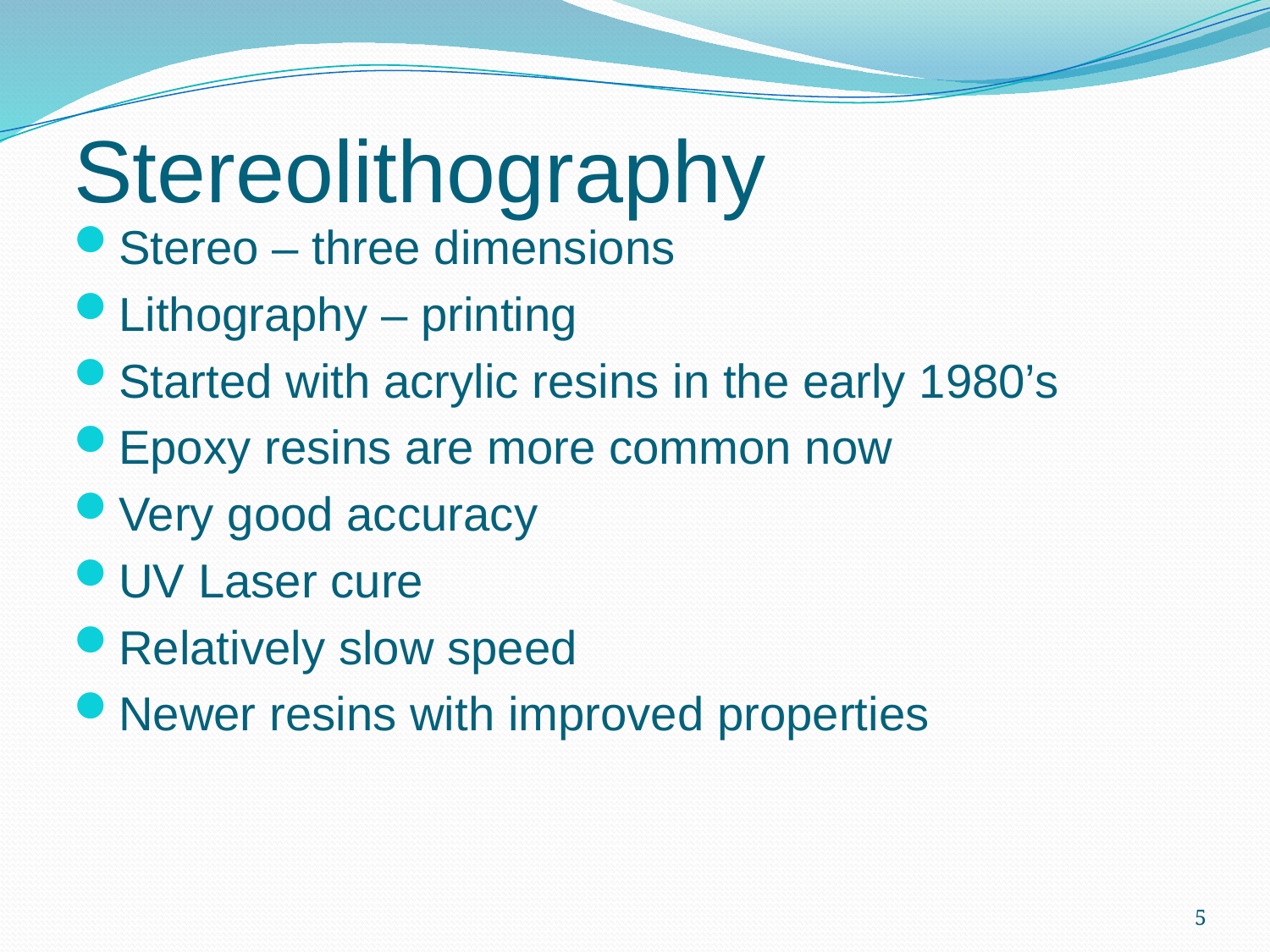

# Stereolithography
Stereo – three dimensions
Lithography – printing
Started with acrylic resins in the early 1980’s
Epoxy resins are more common now
Very good accuracy
UV Laser cure
Relatively slow speed
Newer resins with improved properties
5